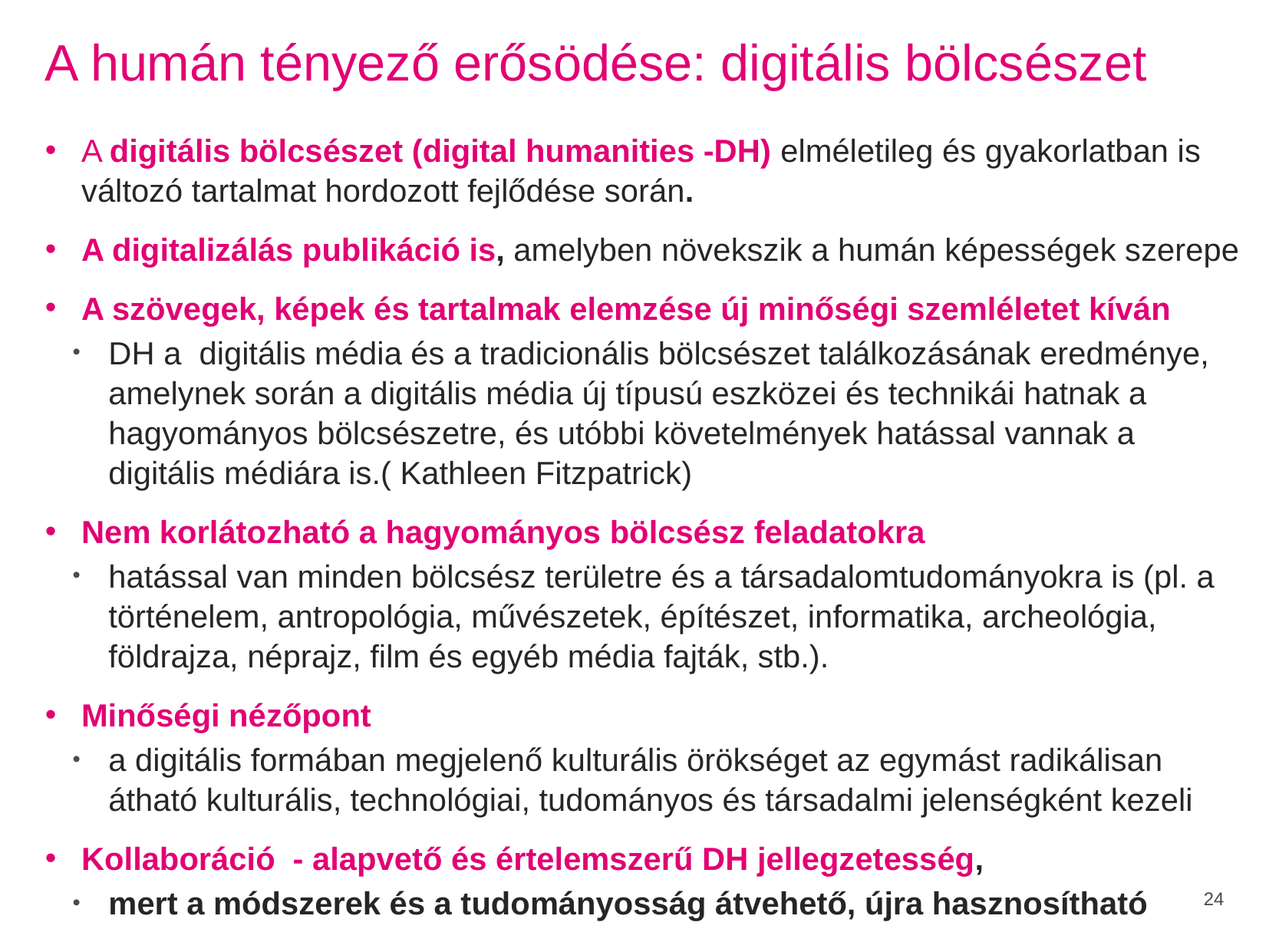

# A humán tényező erősödése: digitális bölcsészet
A digitális bölcsészet (digital humanities -DH) elméletileg és gyakorlatban is változó tartalmat hordozott fejlődése során.
A digitalizálás publikáció is, amelyben növekszik a humán képességek szerepe
A szövegek, képek és tartalmak elemzése új minőségi szemléletet kíván
DH a  digitális média és a tradicionális bölcsészet találkozásának eredménye, amelynek során a digitális média új típusú eszközei és technikái hatnak a hagyományos bölcsészetre, és utóbbi követelmények hatással vannak a digitális médiára is.( Kathleen Fitzpatrick)
Nem korlátozható a hagyományos bölcsész feladatokra
hatással van minden bölcsész területre és a társadalomtudományokra is (pl. a történelem, antropológia, művészetek, építészet, informatika, archeológia, földrajza, néprajz, film és egyéb média fajták, stb.).
Minőségi nézőpont
a digitális formában megjelenő kulturális örökséget az egymást radikálisan átható kulturális, technológiai, tudományos és társadalmi jelenségként kezeli
Kollaboráció  - alapvető és értelemszerű DH jellegzetesség,
mert a módszerek és a tudományosság átvehető, újra hasznosítható
24